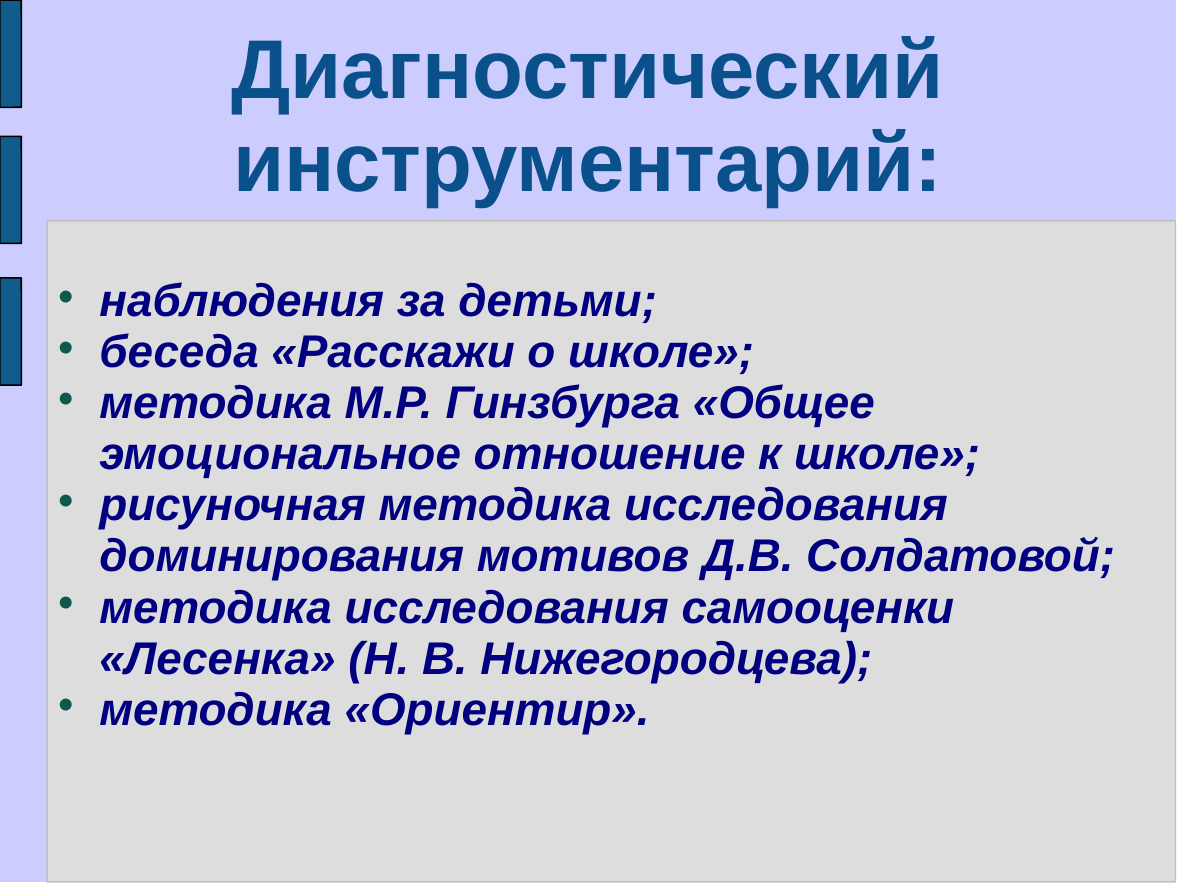

# Диагностический инструментарий:
наблюдения за детьми;
беседа «Расскажи о школе»;
методика М.Р. Гинзбурга «Общее эмоциональное отношение к школе»;
рисуночная методика исследования доминирования мотивов Д.В. Солдатовой;
методика исследования самооценки «Лесенка» (Н. В. Нижегородцева);
методика «Ориентир».